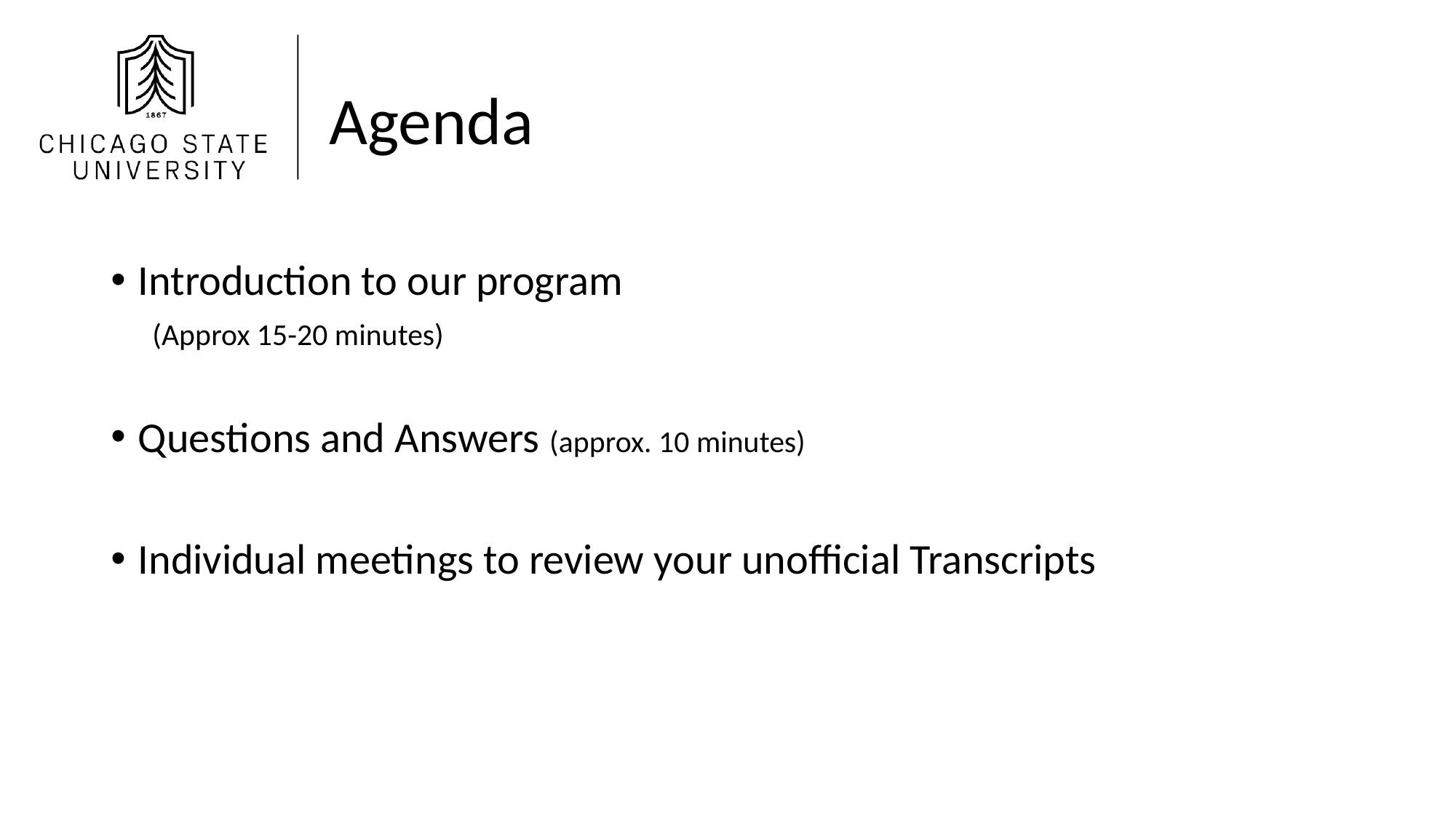

# Agenda
Introduction to our program
      (Approx 15-20 minutes)

Questions and Answers (approx. 10 minutes)

Individual meetings to review your unofficial Transcripts